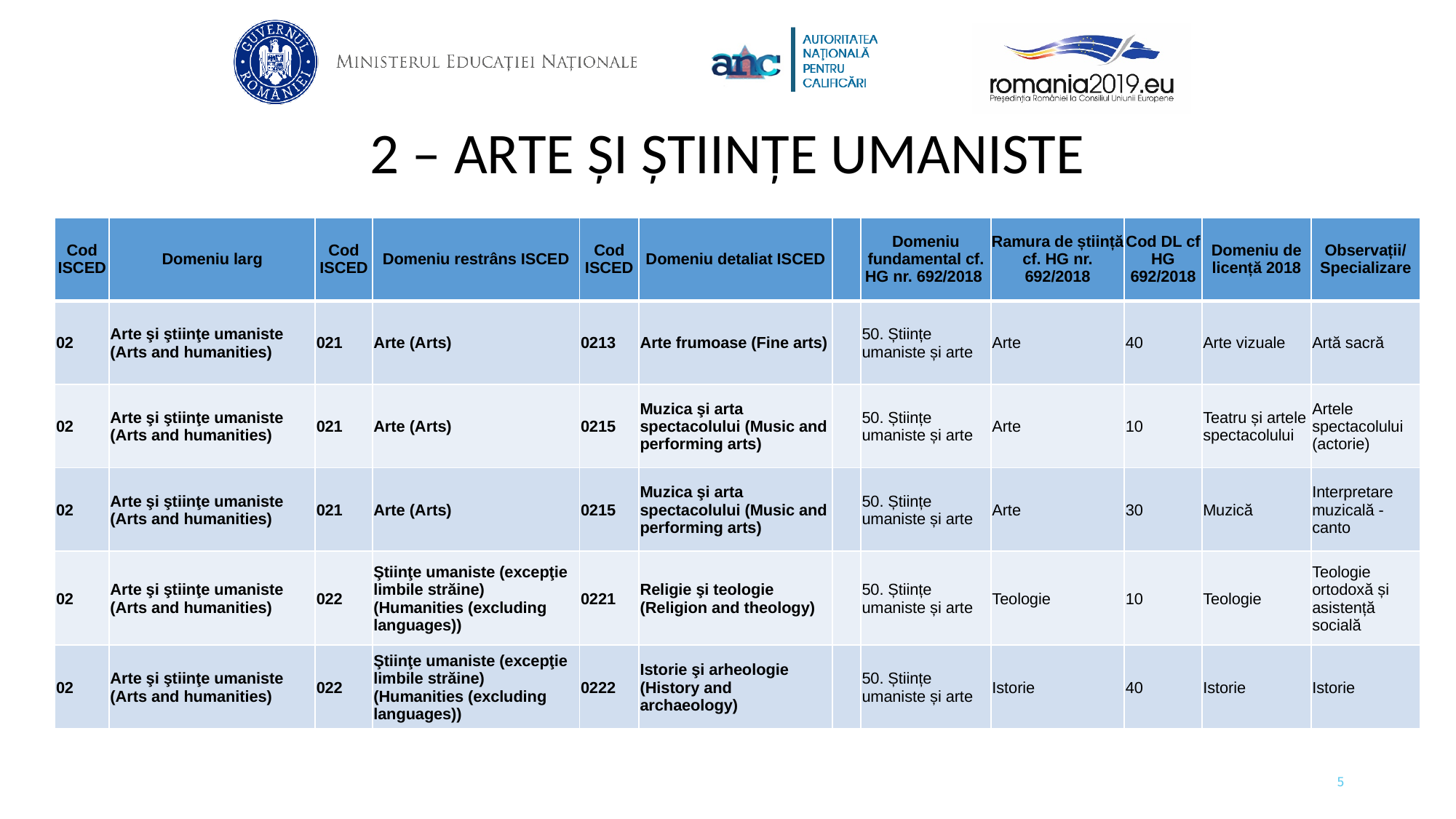

2 – ARTE ȘI ȘTIINȚE UMANISTE
| Cod ISCED | Domeniu larg | Cod ISCED | Domeniu restrâns ISCED | Cod ISCED | Domeniu detaliat ISCED |  | Domeniu fundamental cf. HG nr. 692/2018 | Ramura de știință cf. HG nr. 692/2018 | Cod DL cf HG 692/2018 | Domeniu de licență 2018 | Observații/ Specializare |
| --- | --- | --- | --- | --- | --- | --- | --- | --- | --- | --- | --- |
| 02 | Arte şi ştiinţe umaniste (Arts and humanities) | 021 | Arte (Arts) | 0213 | Arte frumoase (Fine arts) |  | 50. Științe umaniste și arte | Arte | 40 | Arte vizuale | Artă sacră |
| 02 | Arte şi ştiinţe umaniste (Arts and humanities) | 021 | Arte (Arts) | 0215 | Muzica şi arta spectacolului (Music and performing arts) |  | 50. Științe umaniste și arte | Arte | 10 | Teatru și artele spectacolului | Artele spectacolului (actorie) |
| 02 | Arte şi ştiinţe umaniste (Arts and humanities) | 021 | Arte (Arts) | 0215 | Muzica şi arta spectacolului (Music and performing arts) |  | 50. Științe umaniste și arte | Arte | 30 | Muzică | Interpretare muzicală - canto |
| 02 | Arte şi ştiinţe umaniste (Arts and humanities) | 022 | Ştiinţe umaniste (excepţie limbile străine) (Humanities (excluding languages)) | 0221 | Religie şi teologie (Religion and theology) |  | 50. Științe umaniste și arte | Teologie | 10 | Teologie | Teologie ortodoxă și asistență socială |
| 02 | Arte şi ştiinţe umaniste (Arts and humanities) | 022 | Ştiinţe umaniste (excepţie limbile străine) (Humanities (excluding languages)) | 0222 | Istorie şi arheologie (History and archaeology) |  | 50. Științe umaniste și arte | Istorie | 40 | Istorie | Istorie |
5